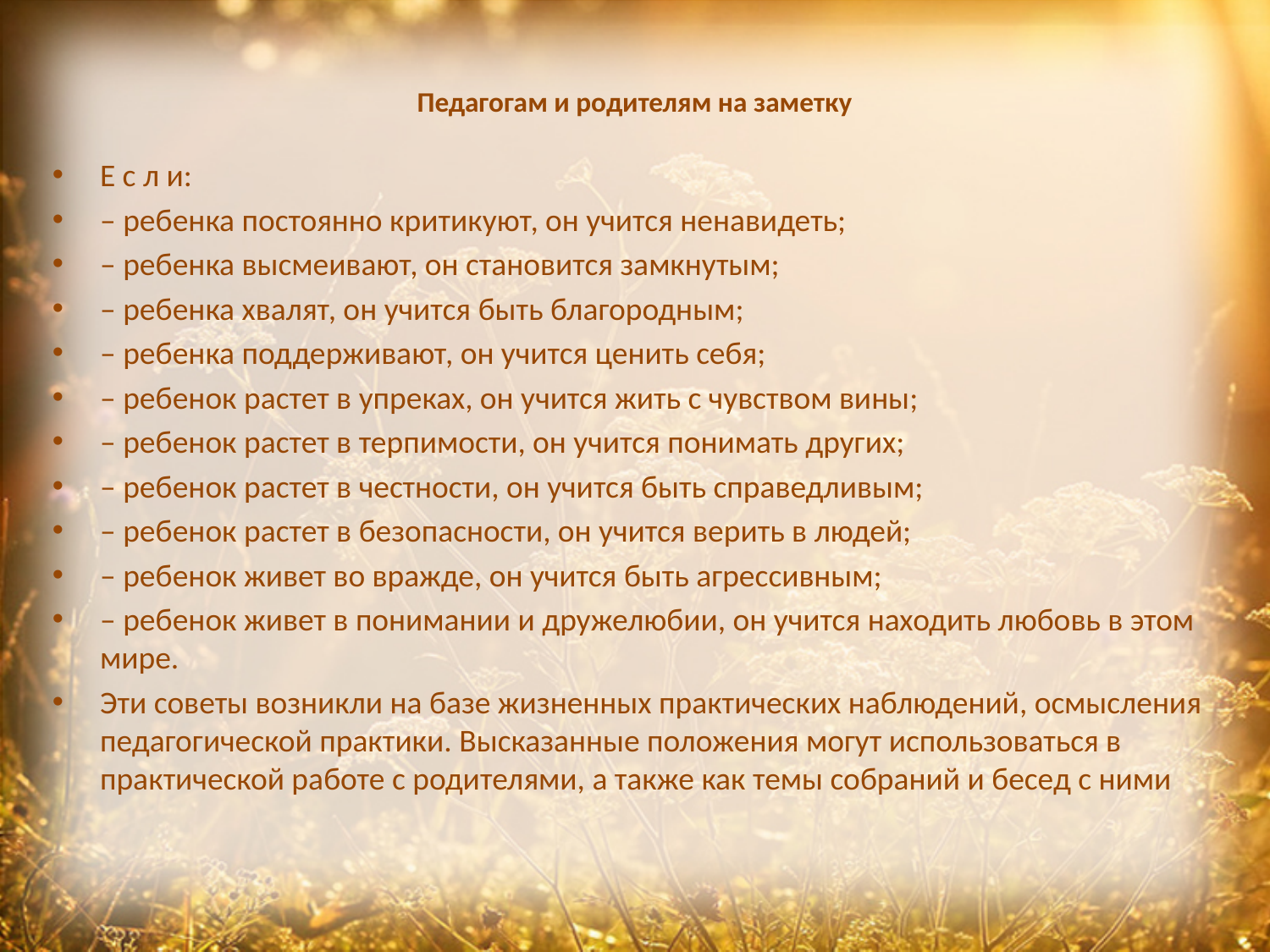

# Педагогам и родителям на заметку
Е с л и:
– ребенка постоянно критикуют, он учится ненавидеть;
– ребенка высмеивают, он становится замкнутым;
– ребенка хвалят, он учится быть благородным;
– ребенка поддерживают, он учится ценить себя;
– ребенок растет в упреках, он учится жить с чувством вины;
– ребенок растет в терпимости, он учится понимать других;
– ребенок растет в честности, он учится быть справедливым;
– ребенок растет в безопасности, он учится верить в людей;
– ребенок живет во вражде, он учится быть агрессивным;
– ребенок живет в понимании и дружелюбии, он учится находить любовь в этом мире.
Эти советы возникли на базе жизненных практических наблюдений, осмысления педагогической практики. Высказанные положения могут использоваться в практической работе с родителями, а также как темы собраний и бесед с ними